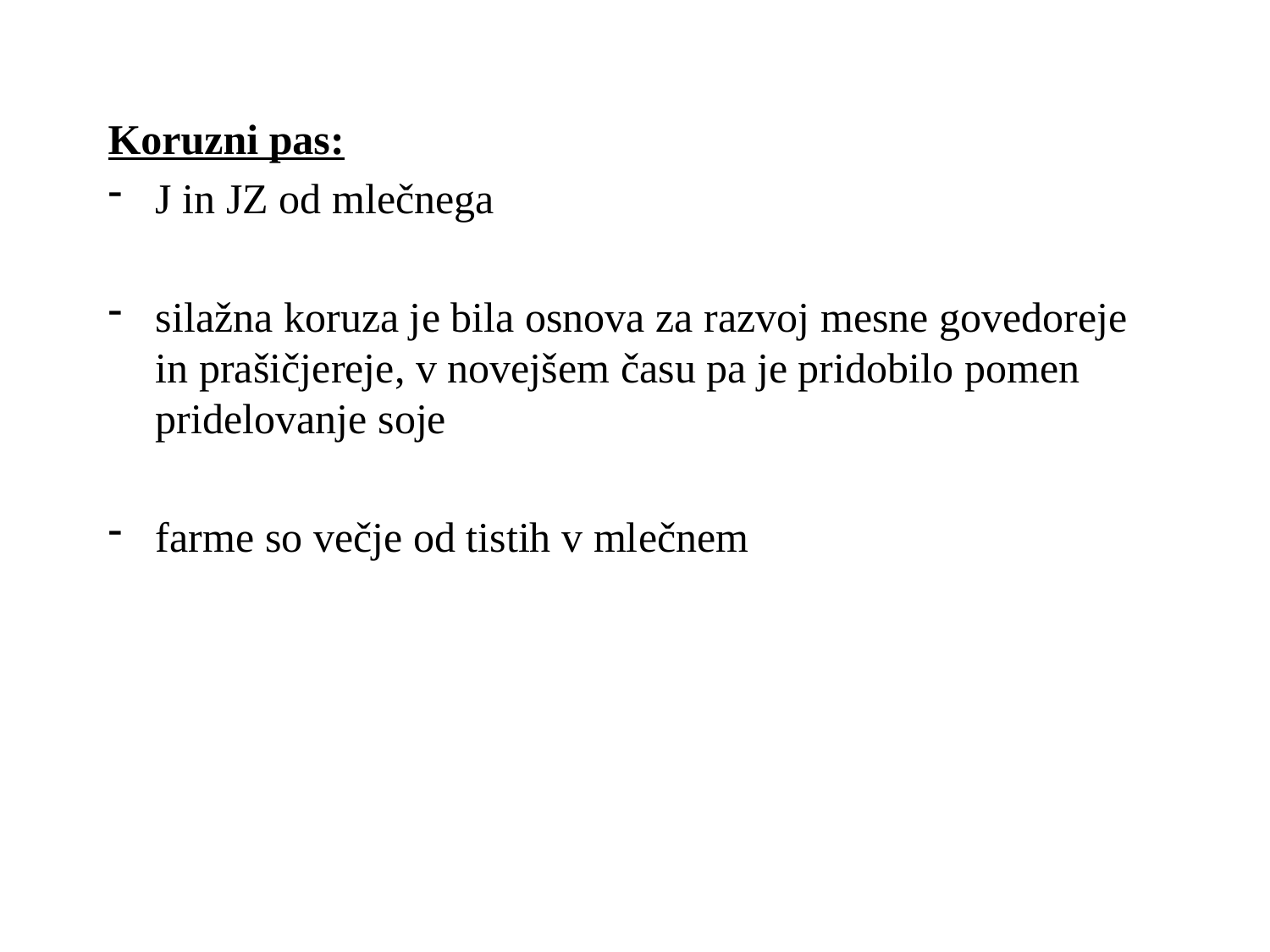

#
Koruzni pas:
J in JZ od mlečnega

silažna koruza je bila osnova za razvoj mesne govedoreje in prašičjereje, v novejšem času pa je pridobilo pomen pridelovanje soje

farme so večje od tistih v mlečnem